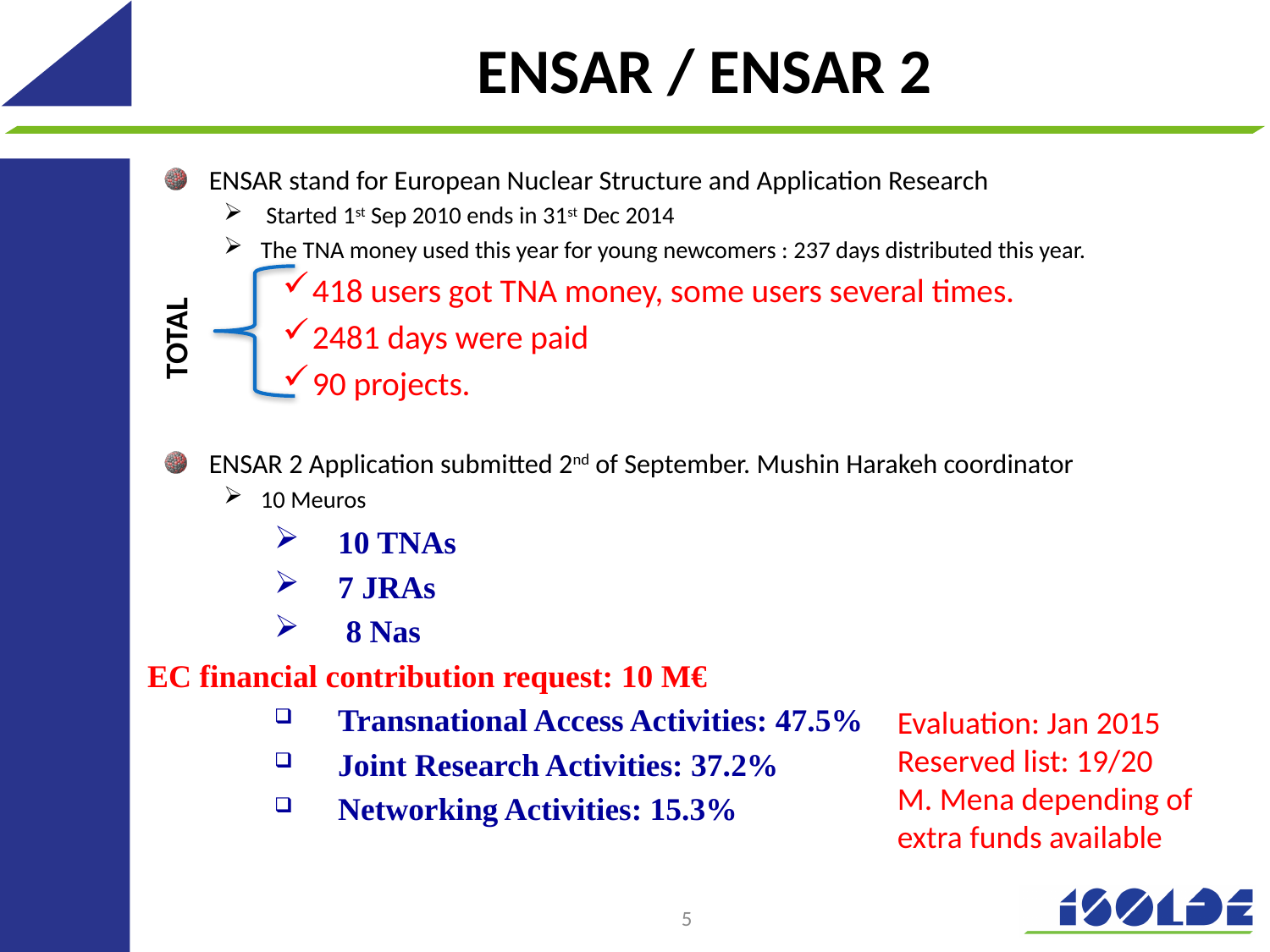

# ENSAR / ENSAR 2
ENSAR stand for European Nuclear Structure and Application Research
 Started 1st Sep 2010 ends in 31st Dec 2014
The TNA money used this year for young newcomers : 237 days distributed this year.
418 users got TNA money, some users several times.
2481 days were paid
90 projects.

ENSAR 2 Application submitted 2nd of September. Mushin Harakeh coordinator
10 Meuros

TOTAL
10 TNAs
7 JRAs
 8 Nas
EC financial contribution request: 10 M€
Transnational Access Activities: 47.5%
Joint Research Activities: 37.2%
Networking Activities: 15.3%

Evaluation: Jan 2015
Reserved list: 19/20
M. Mena depending of extra funds available
5